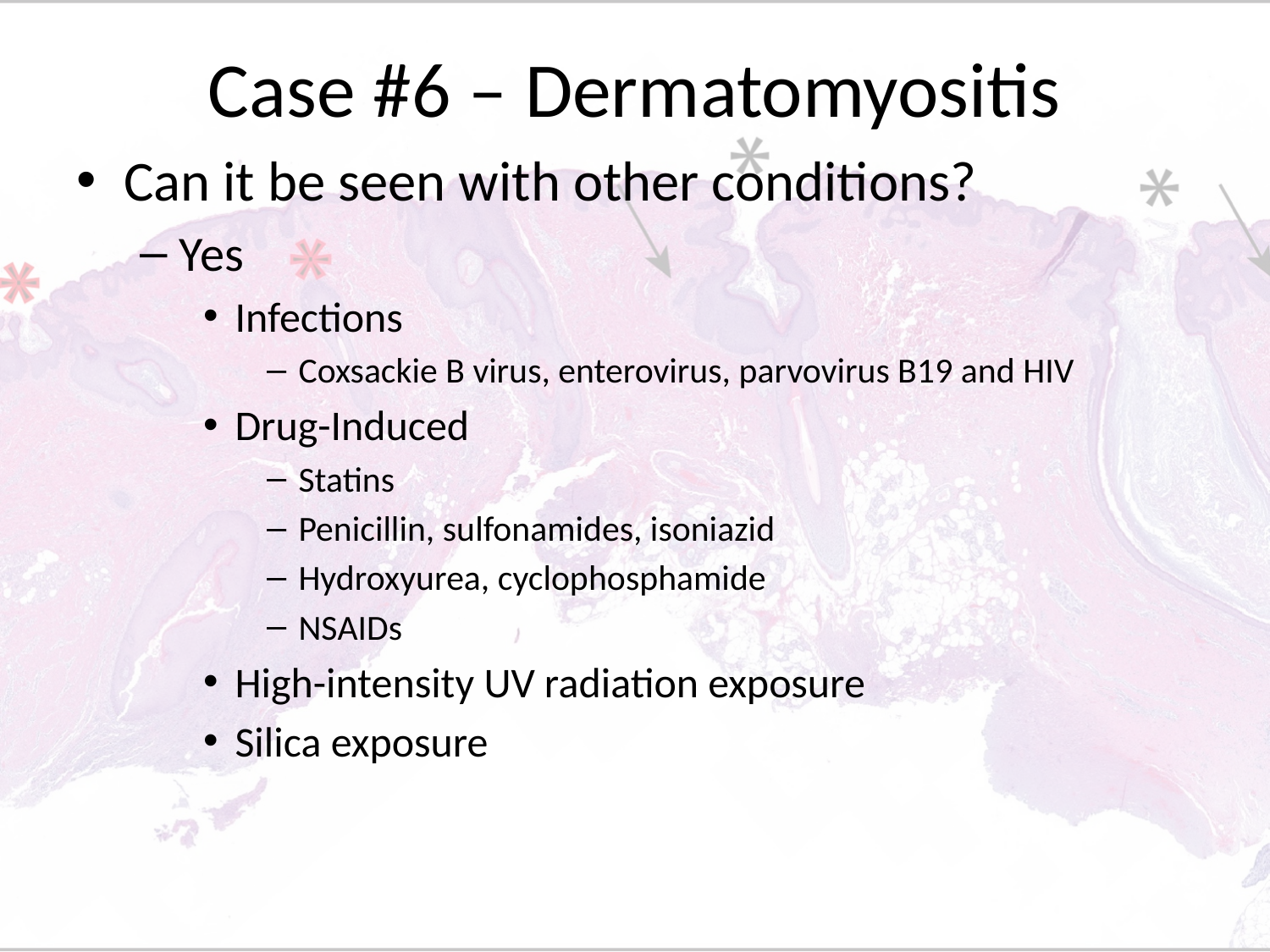

# Case #6 – Dermatomyositis
Can it be seen with other conditions?
Yes
Infections
Coxsackie B virus, enterovirus, parvovirus B19 and HIV
Drug-Induced
Statins
Penicillin, sulfonamides, isoniazid
Hydroxyurea, cyclophosphamide
NSAIDs
High-intensity UV radiation exposure
Silica exposure